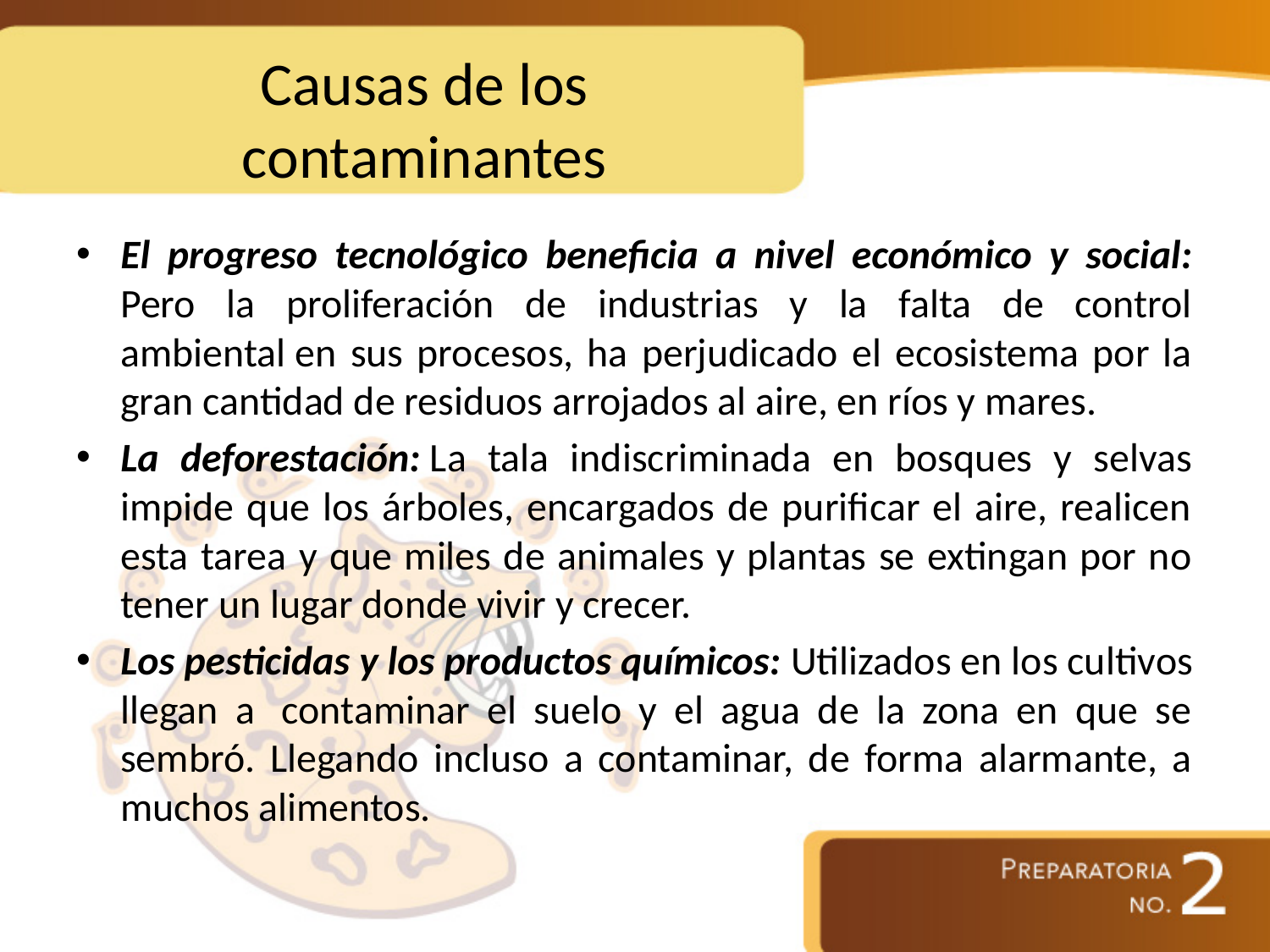

# Causas de los contaminantes
El progreso tecnológico beneficia a nivel económico y social: Pero la proliferación de industrias y la falta de control ambiental en sus procesos, ha perjudicado el ecosistema por la gran cantidad de residuos arrojados al aire, en ríos y mares.
La deforestación: La tala indiscriminada en bosques y selvas impide que los árboles, encargados de purificar el aire, realicen esta tarea y que miles de animales y plantas se extingan por no tener un lugar donde vivir y crecer.
Los pesticidas y los productos químicos: Utilizados en los cultivos llegan a  contaminar el suelo y el agua de la zona en que se sembró. Llegando incluso a contaminar, de forma alarmante, a muchos alimentos.